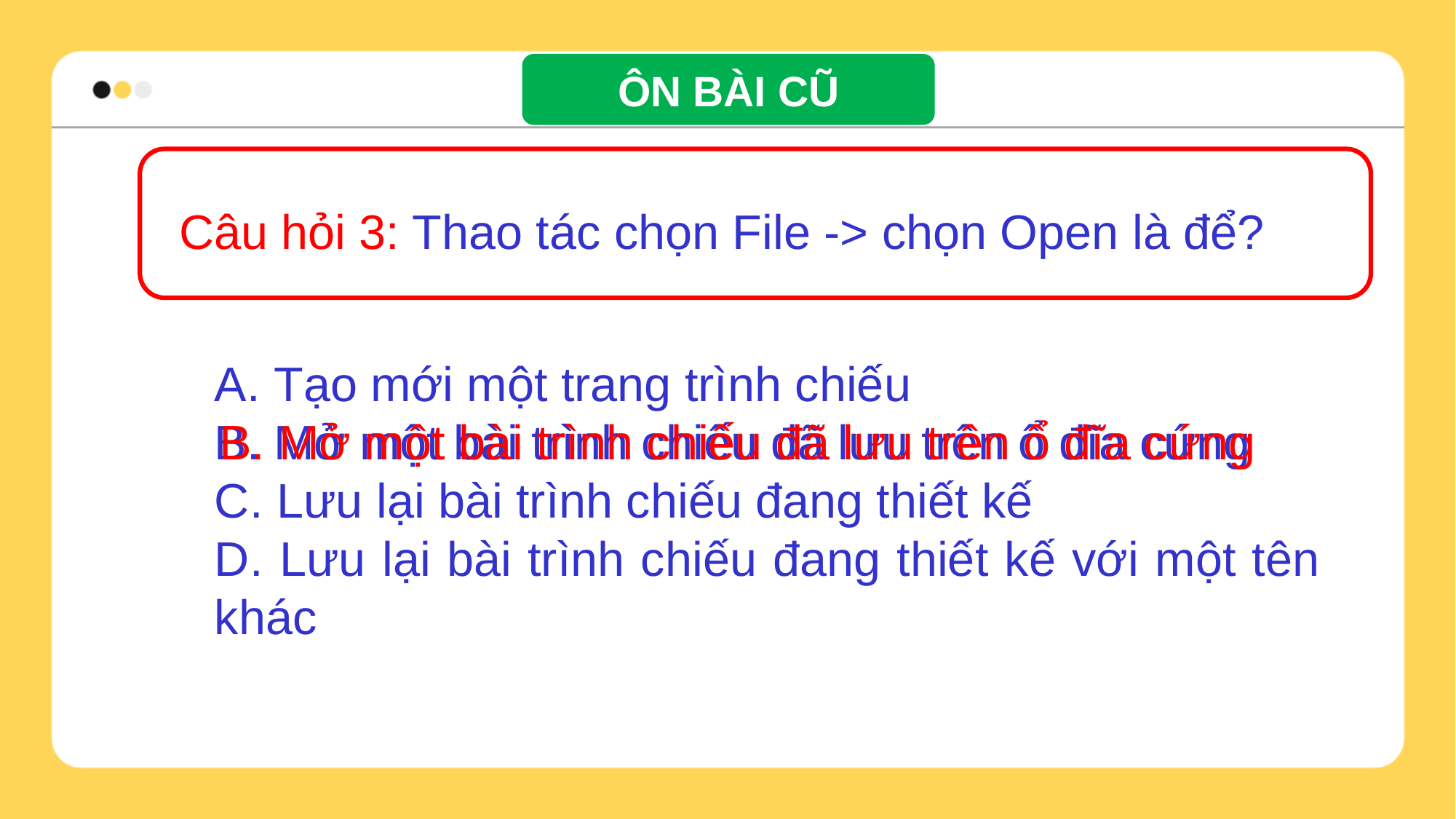

ÔN BÀI CŨ

Câu hỏi 3: Thao tác chọn File -> chọn Open là để?
A. Tạo mới một trang trình chiếu
B. Mở một bài trình chiếu đã lưu trên ổ đĩa cứng
C. Lưu lại bài trình chiếu đang thiết kế
D. Lưu lại bài trình chiếu đang thiết kế với một tên khác
B. Mở một bài trình chiếu đã lưu trên ổ đĩa cứng